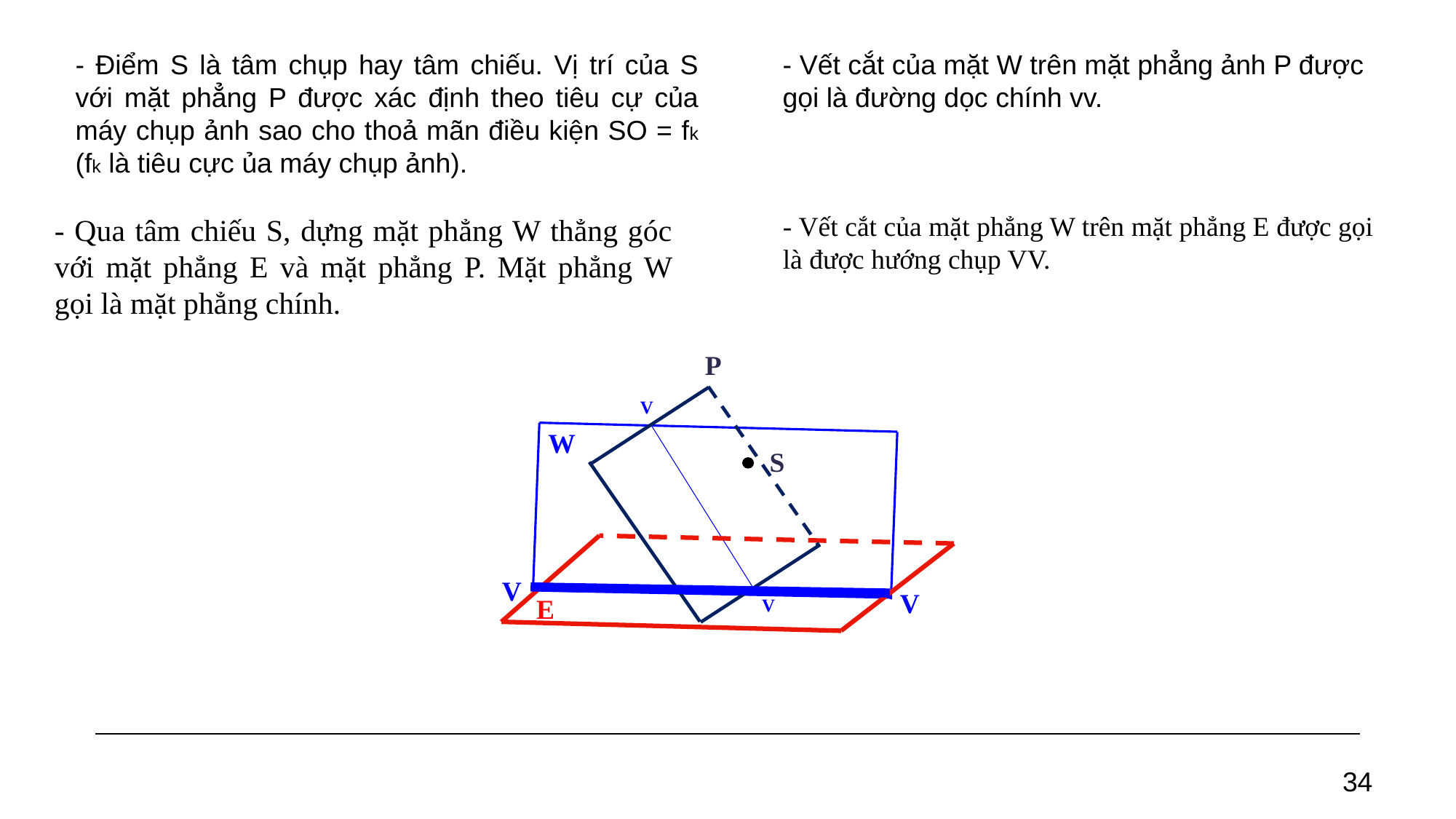

- Điểm S là tâm chụp hay tâm chiếu. Vị trí của S với mặt phẳng P được xác định theo tiêu cự của máy chụp ảnh sao cho thoả mãn điều kiện SO = fk (fk là tiêu cực ủa máy chụp ảnh).
- Vết cắt của mặt W trên mặt phẳng ảnh P được gọi là đường dọc chính vv.
- Vết cắt của mặt phẳng W trên mặt phẳng E được gọi là được hướng chụp VV.
- Qua tâm chiếu S, dựng mặt phẳng W thẳng góc với mặt phẳng E và mặt phẳng P. Mặt phẳng W gọi là mặt phẳng chính.
P
V
W
S

E
V
V
V
34